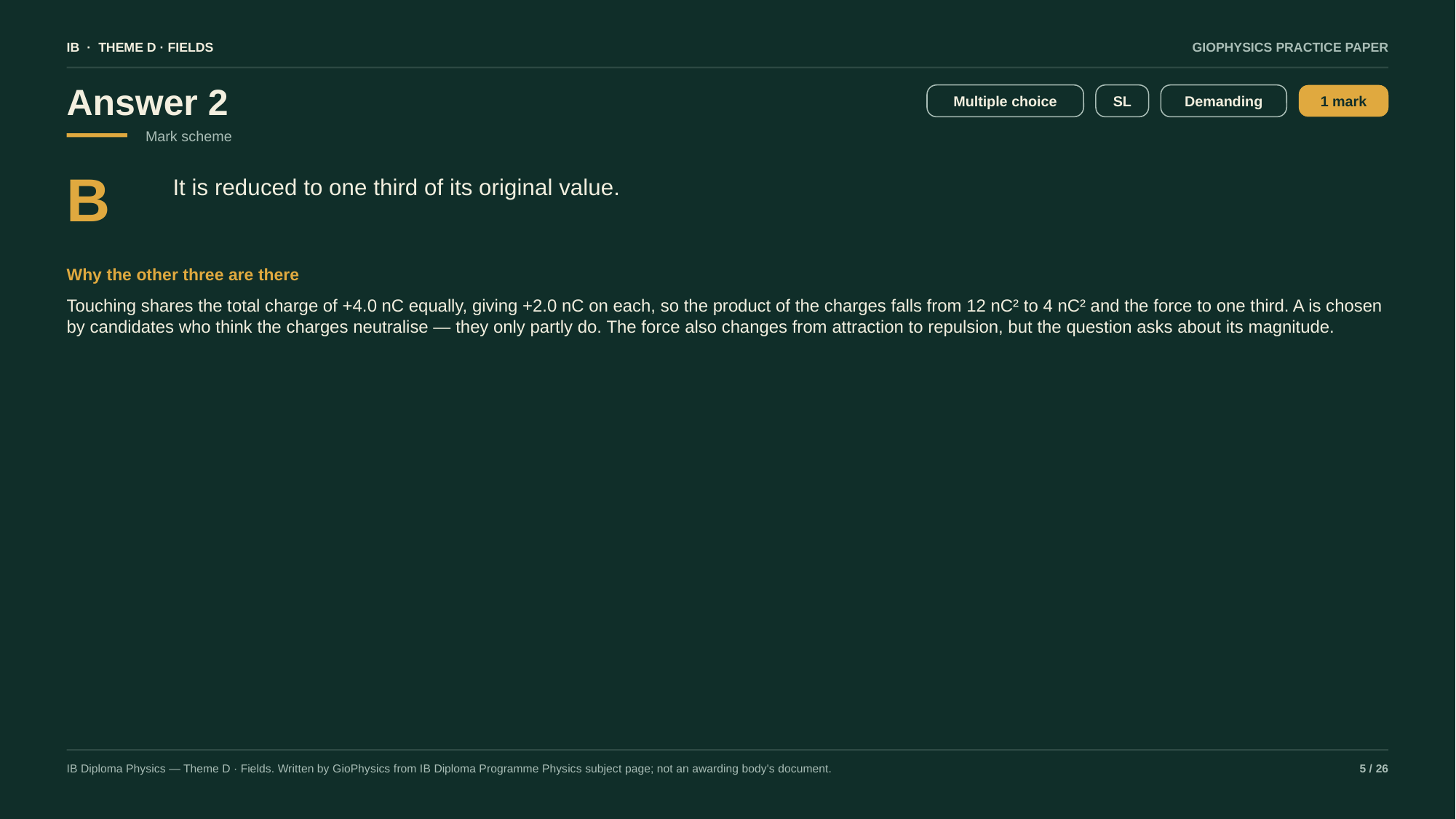

IB  ·  THEME D · FIELDS
GIOPHYSICS PRACTICE PAPER

Answer 2

Multiple choice

SL

Demanding

1 mark
Mark scheme

B
It is reduced to one third of its original value.
Why the other three are there
Touching shares the total charge of +4.0 nC equally, giving +2.0 nC on each, so the product of the charges falls from 12 nC² to 4 nC² and the force to one third. A is chosen by candidates who think the charges neutralise — they only partly do. The force also changes from attraction to repulsion, but the question asks about its magnitude.

IB Diploma Physics — Theme D · Fields. Written by GioPhysics from IB Diploma Programme Physics subject page; not an awarding body's document.
5 / 26